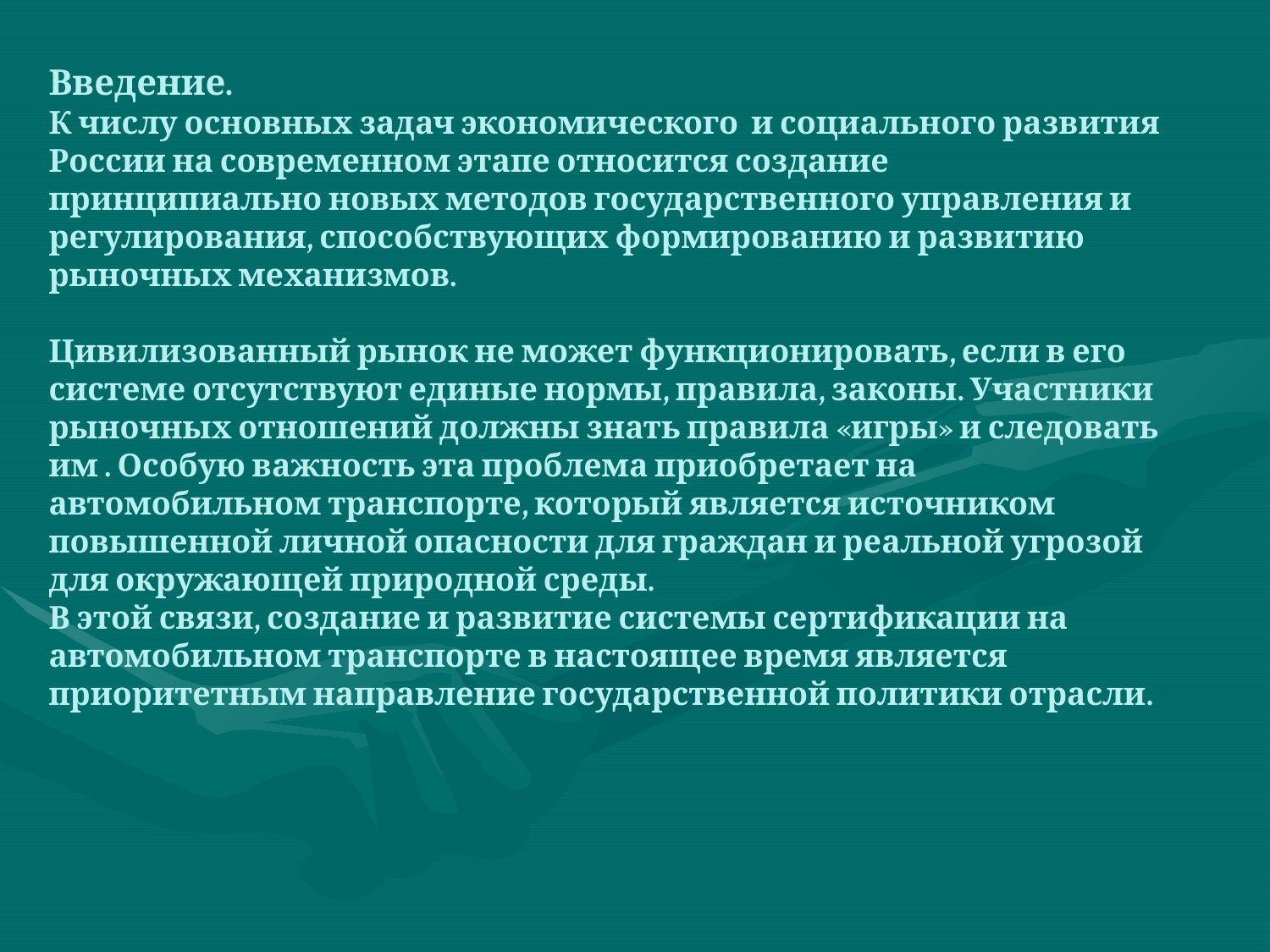

# Введение. К числу основных задач экономического  и социального развития России на современном этапе относится создание принципиально новых методов государственного управления и регулирования, способствующих формированию и развитию рыночных механизмов. Цивилизованный рынок не может функционировать, если в его системе отсутствуют единые нормы, правила, законы. Участники рыночных отношений должны знать правила «игры» и следовать им . Особую важность эта проблема приобретает на автомобильном транспорте, который является источником повышенной личной опасности для граждан и реальной угрозой для окружающей природной среды. В этой связи, создание и развитие системы сертификации на автомобильном транспорте в настоящее время является приоритетным направление государственной политики отрасли.